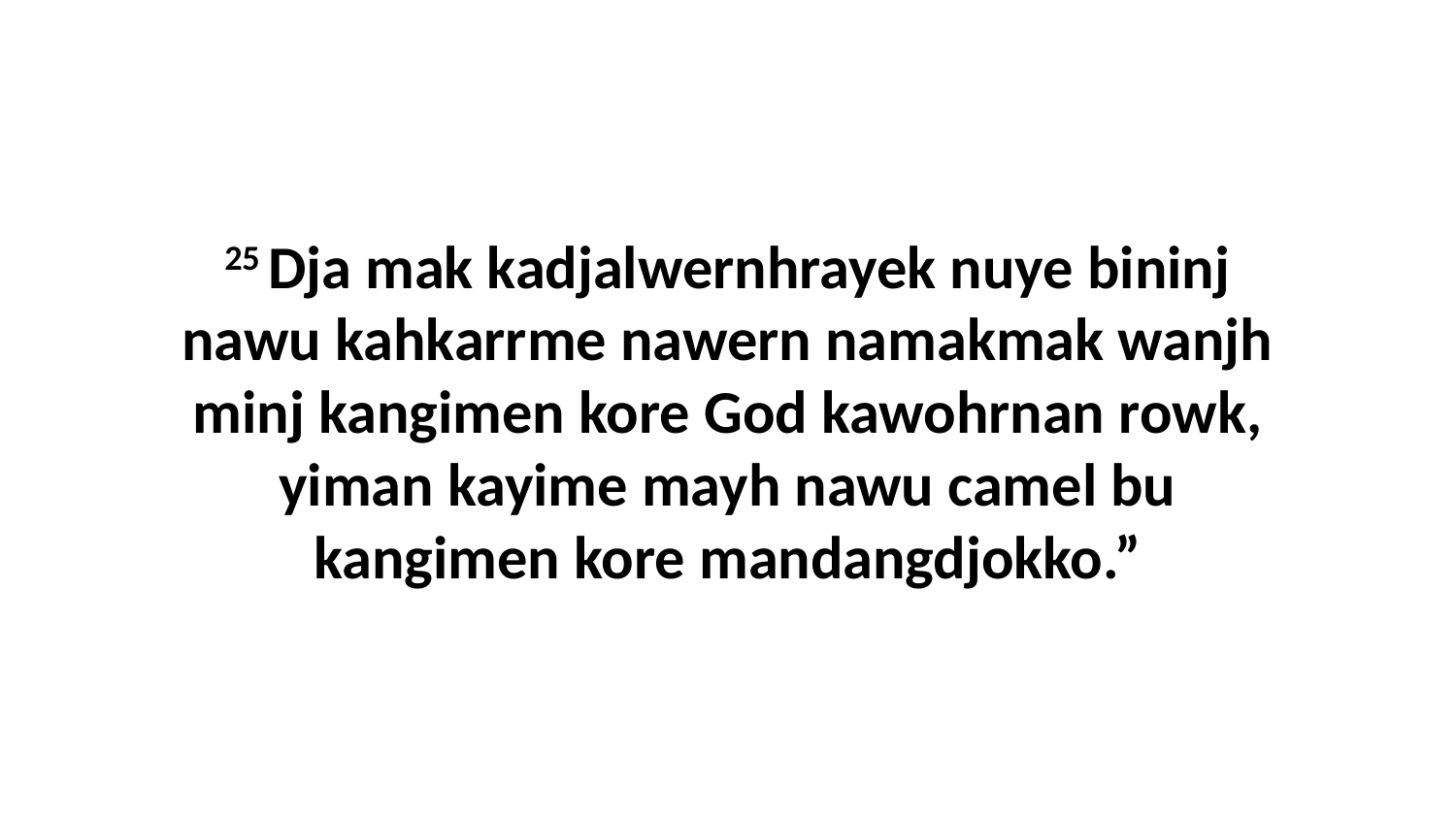

25 Dja mak kadjalwernhrayek nuye bininj nawu kahkarrme nawern namakmak wanjh minj kangimen kore God kawohrnan rowk, yiman kayime mayh nawu camel bu kangimen kore mandangdjokko.”